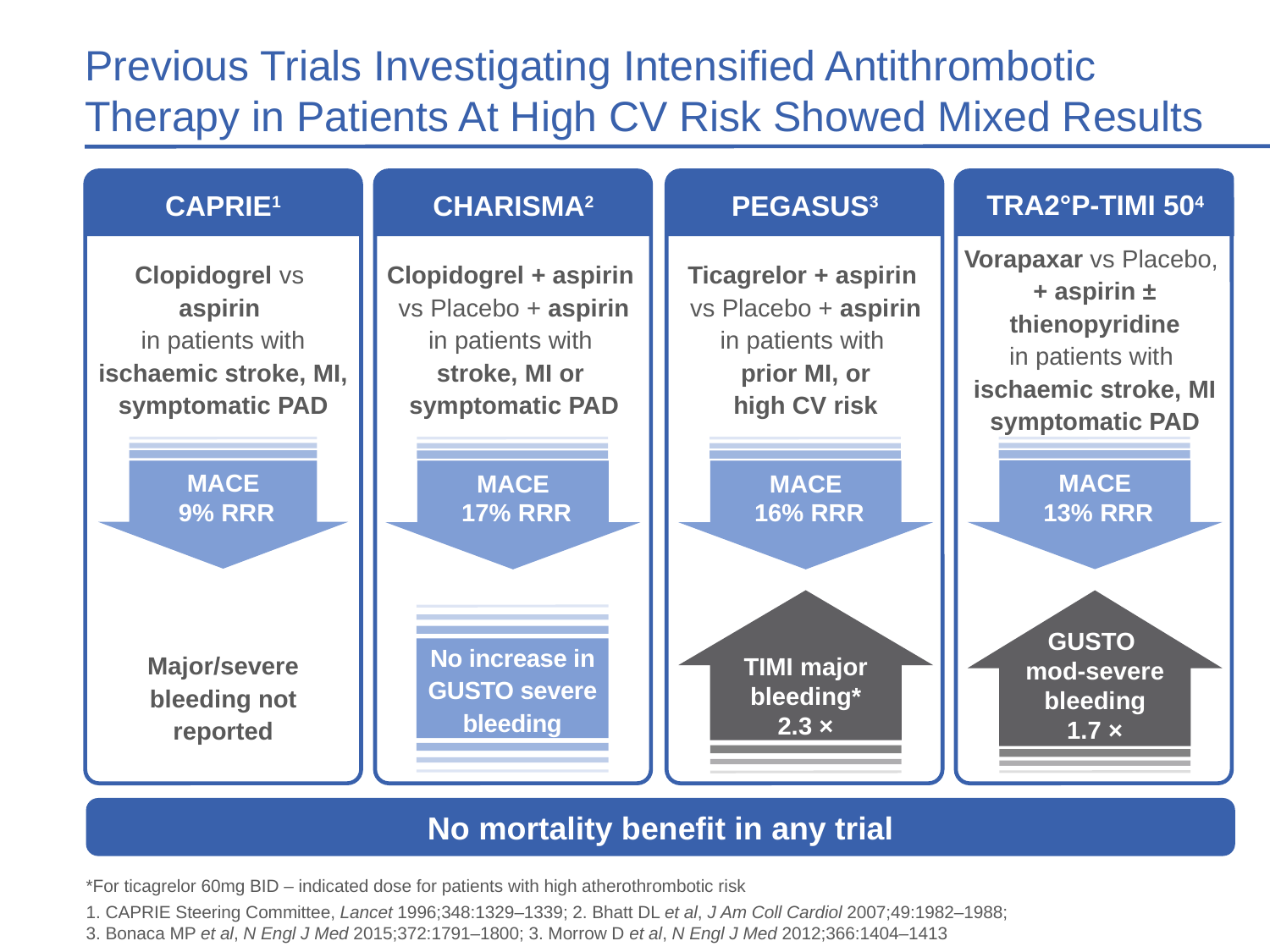

# Previous Trials Investigating Intensified Antithrombotic Therapy in Patients At High CV Risk Showed Mixed Results

CHARISMA2

PEGASUS3

TRA2°P-TIMI 504
CAPRIE1

Vorapaxar vs Placebo,
+ aspirin ± thienopyridine
in patients with
ischaemic stroke, MI symptomatic PAD
Clopidogrel + aspirin
vs Placebo + aspirin
in patients with
stroke, MI or
symptomatic PAD
Ticagrelor + aspirin
vs Placebo + aspirin
in patients with
prior MI, or
high CV risk
Clopidogrel vs
aspirin
in patients with ischaemic stroke, MI, symptomatic PAD
MACE
 9% RRR
MACE
 17% RRR
MACE
 16% RRR
MACE
 13% RRR
16%
TIMI major bleeding*
 2.3 ×
GUSTO
mod-severe bleeding
 1.7 ×
No increase in GUSTO severe bleeding
Major/severe bleeding not reported
No mortality benefit in any trial
*For ticagrelor 60mg BID – indicated dose for patients with high atherothrombotic risk
1. CAPRIE Steering Committee, Lancet 1996;348:1329–1339; 2. Bhatt DL et al, J Am Coll Cardiol 2007;49:1982–1988;
3. Bonaca MP et al, N Engl J Med 2015;372:1791–1800; 3. Morrow D et al, N Engl J Med 2012;366:1404–1413